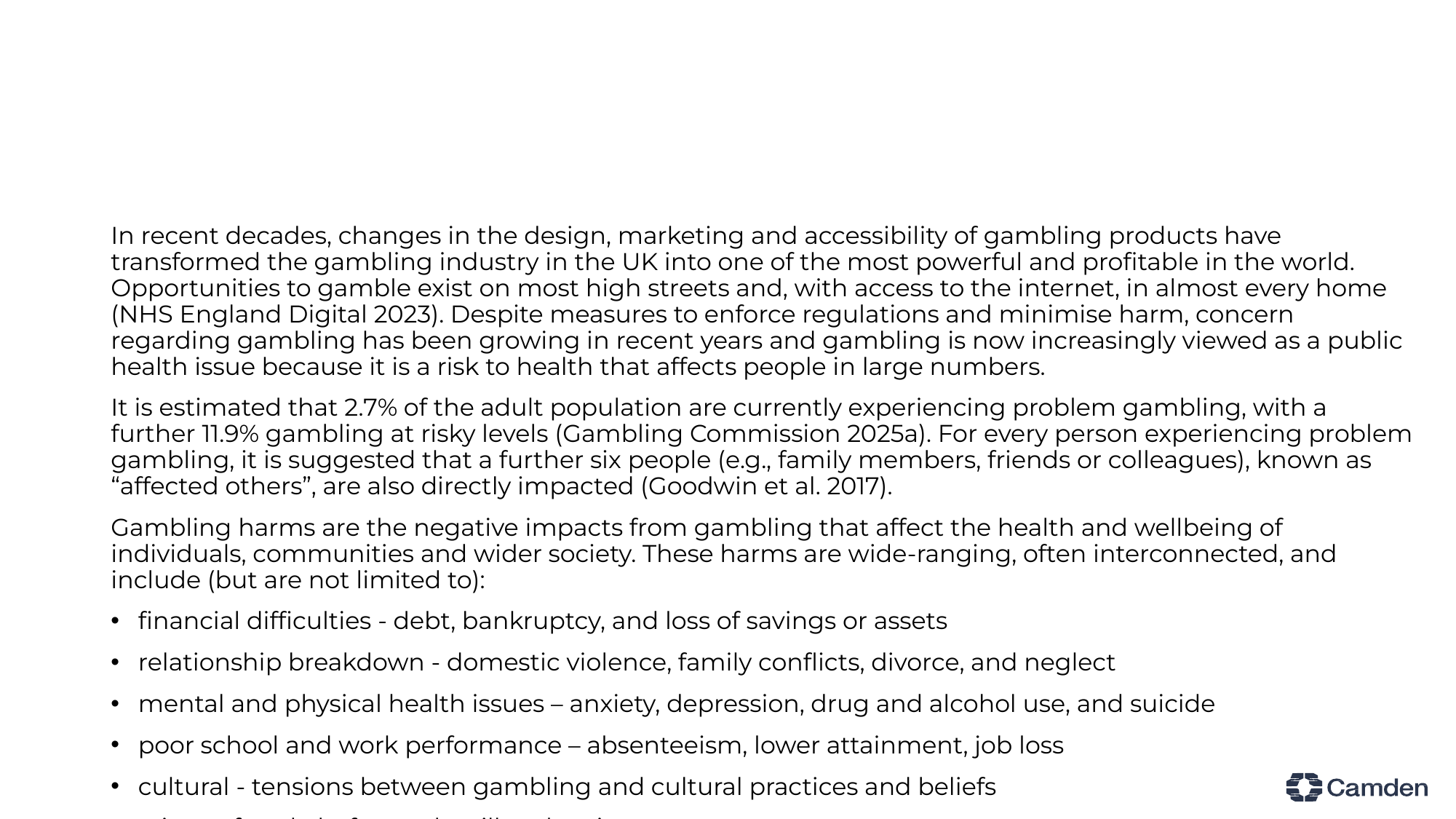

In recent decades, changes in the design, marketing and accessibility of gambling products have transformed the gambling industry in the UK into one of the most powerful and profitable in the world. Opportunities to gamble exist on most high streets and, with access to the internet, in almost every home (NHS England Digital 2023). Despite measures to enforce regulations and minimise harm, concern regarding gambling has been growing in recent years and gambling is now increasingly viewed as a public health issue because it is a risk to health that affects people in large numbers.
It is estimated that 2.7% of the adult population are currently experiencing problem gambling, with a further 11.9% gambling at risky levels (Gambling Commission 2025a). For every person experiencing problem gambling, it is suggested that a further six people (e.g., family members, friends or colleagues), known as “affected others”, are also directly impacted (Goodwin et al. 2017).
Gambling harms are the negative impacts from gambling that affect the health and wellbeing of individuals, communities and wider society. These harms are wide-ranging, often interconnected, and include (but are not limited to):
financial difficulties - debt, bankruptcy, and loss of savings or assets
relationship breakdown - domestic violence, family conflicts, divorce, and neglect
mental and physical health issues – anxiety, depression, drug and alcohol use, and suicide
poor school and work performance – absenteeism, lower attainment, job loss
cultural - tensions between gambling and cultural practices and beliefs
crime – fraud, theft, or other illegal actions.
Despite high levels of harm, many people do not seek help. This is due to several factors, including limited awareness of gambling-related harms, stigma, and a lack of knowledge about available treatment and support services among both those affected by gambling and the professionals supporting them in other areas of their lives (Gambling Commission 2023).